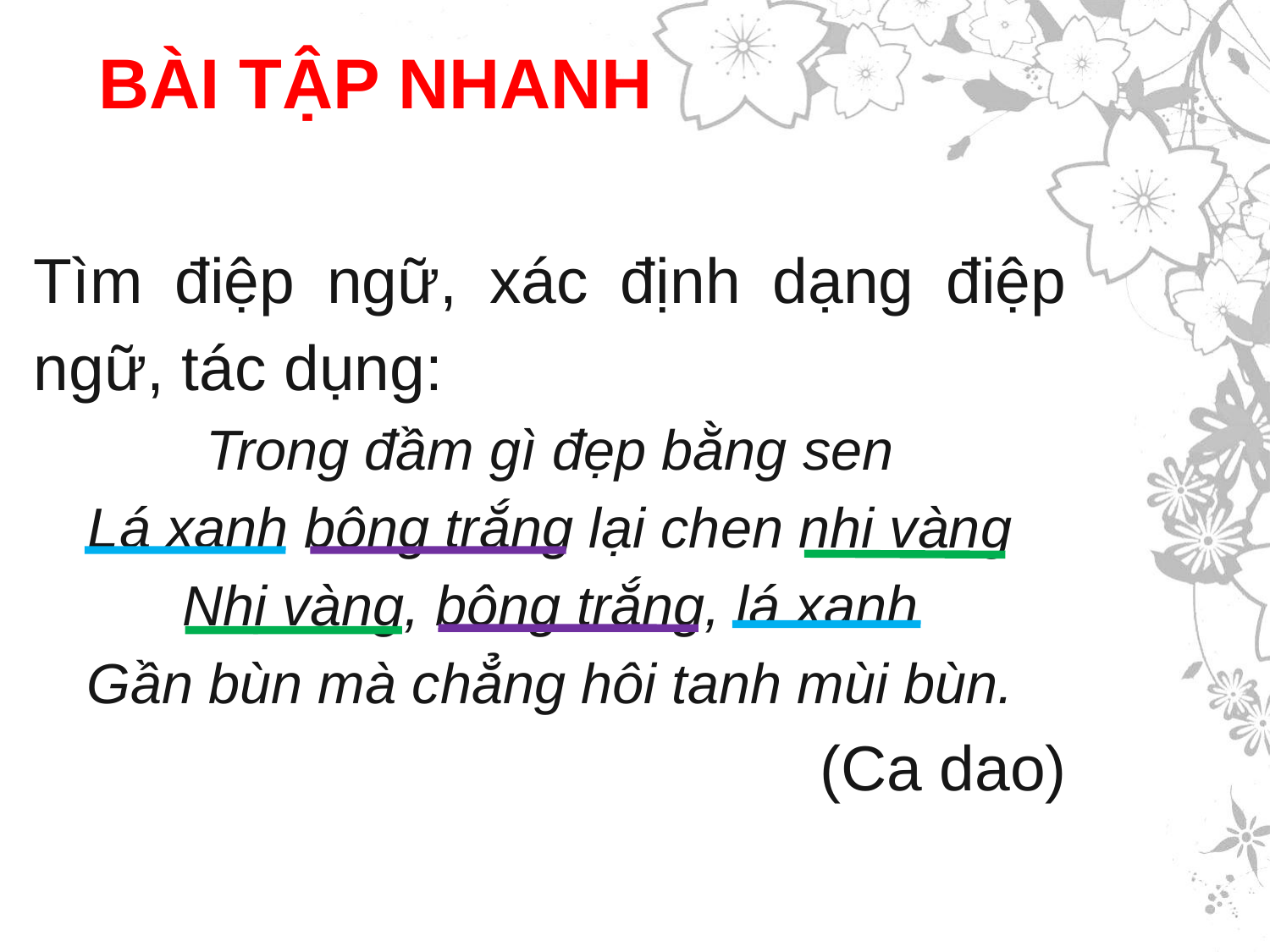

# BÀI TẬP NHANH
Tìm điệp ngữ, xác định dạng điệp ngữ, tác dụng:
Trong đầm gì đẹp bằng sen
Lá xanh bông trắng lại chen nhị vàng
Nhị vàng, bông trắng, lá xanh
Gần bùn mà chẳng hôi tanh mùi bùn.
(Ca dao)